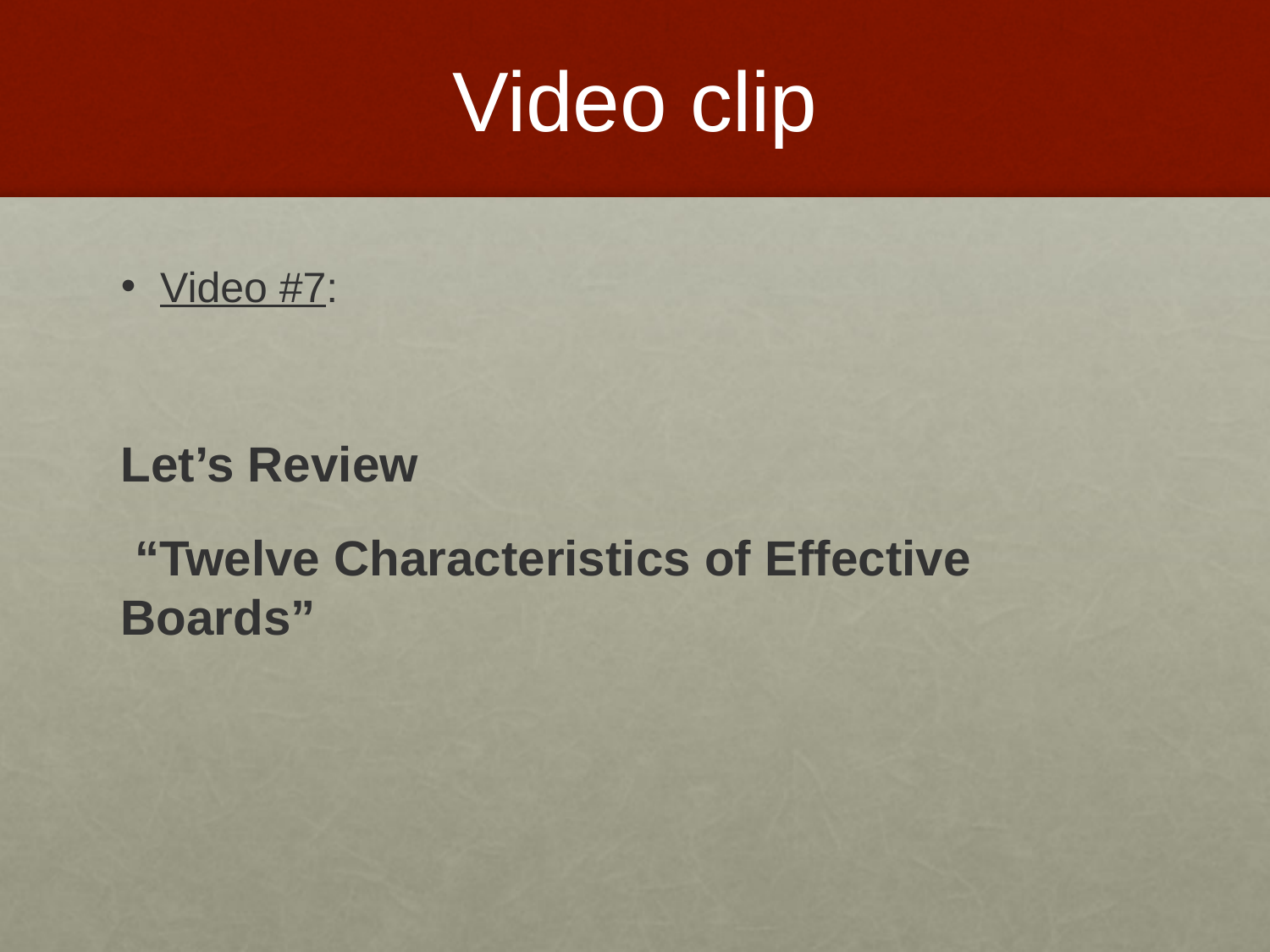

# Video clip
Video #7:

Let’s Review
 “Twelve Characteristics of Effective Boards”